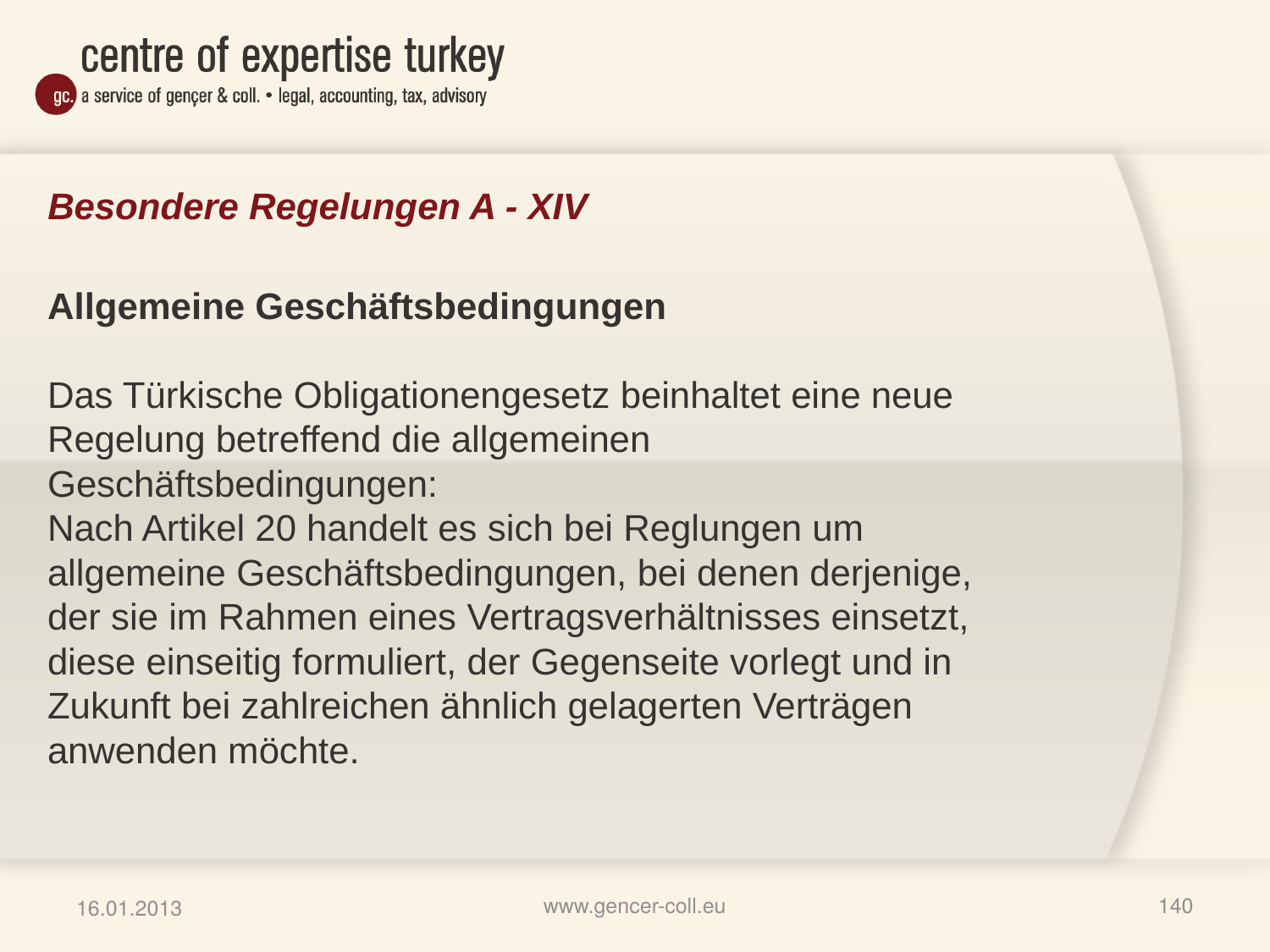

# Besondere Regelungen A - XIV
Allgemeine Geschäftsbedingungen

Das Türkische Obligationengesetz beinhaltet eine neue Regelung betreffend die allgemeinen Geschäftsbedingungen:
Nach Artikel 20 handelt es sich bei Reglungen um allgemeine Geschäftsbedingungen, bei denen derjenige, der sie im Rahmen eines Vertragsverhältnisses einsetzt, diese einseitig formuliert, der Gegenseite vorlegt und in Zukunft bei zahlreichen ähnlich gelagerten Verträgen anwenden möchte.

16.01.2013
www.gencer-coll.eu
140